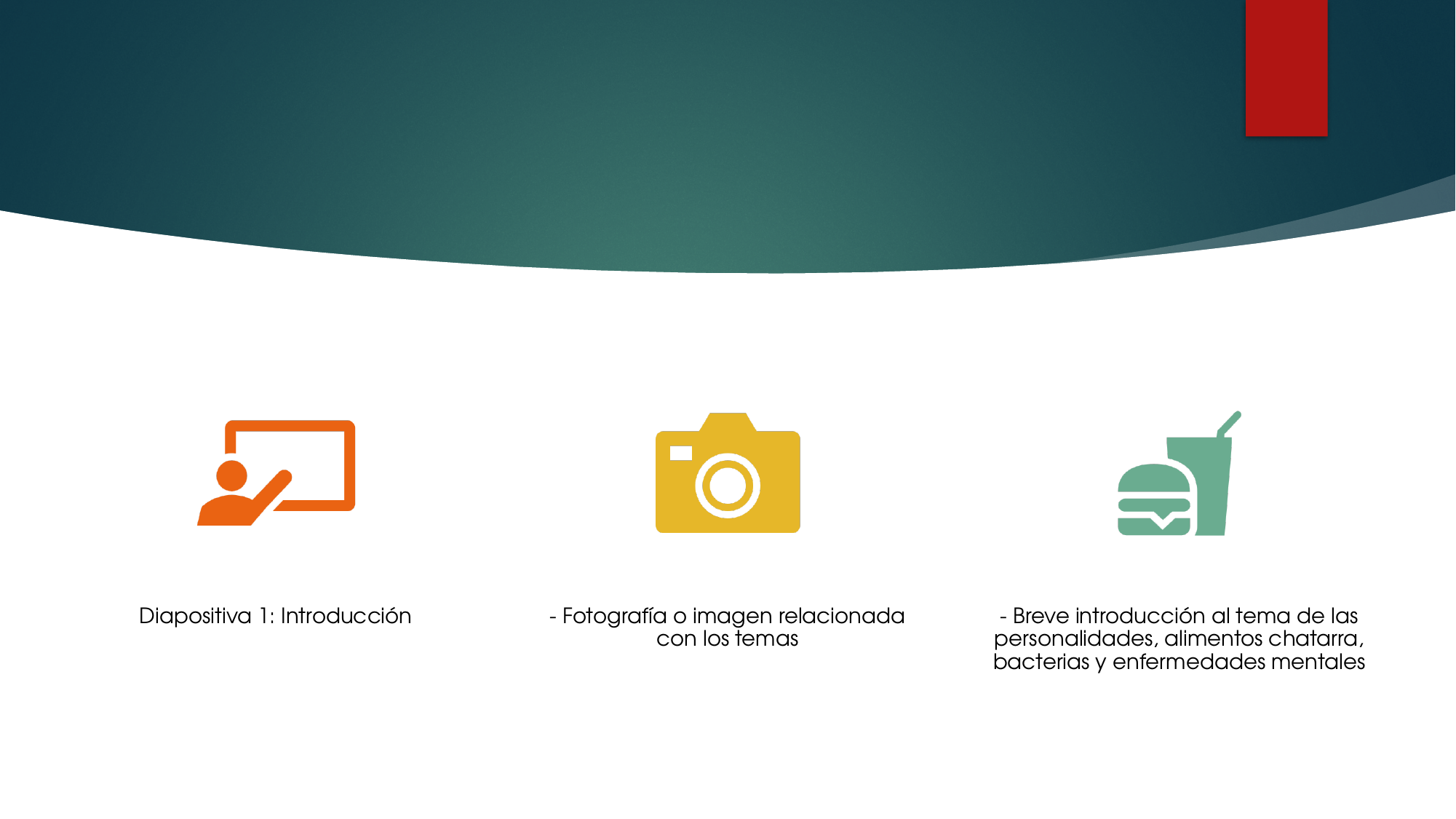

#

Diapositiva 1: Introducción
- Fotografía o imagen relacionada con los temas
- Breve introducción al tema de las personalidades, alimentos chatarra, bacterias y enfermedades mentales